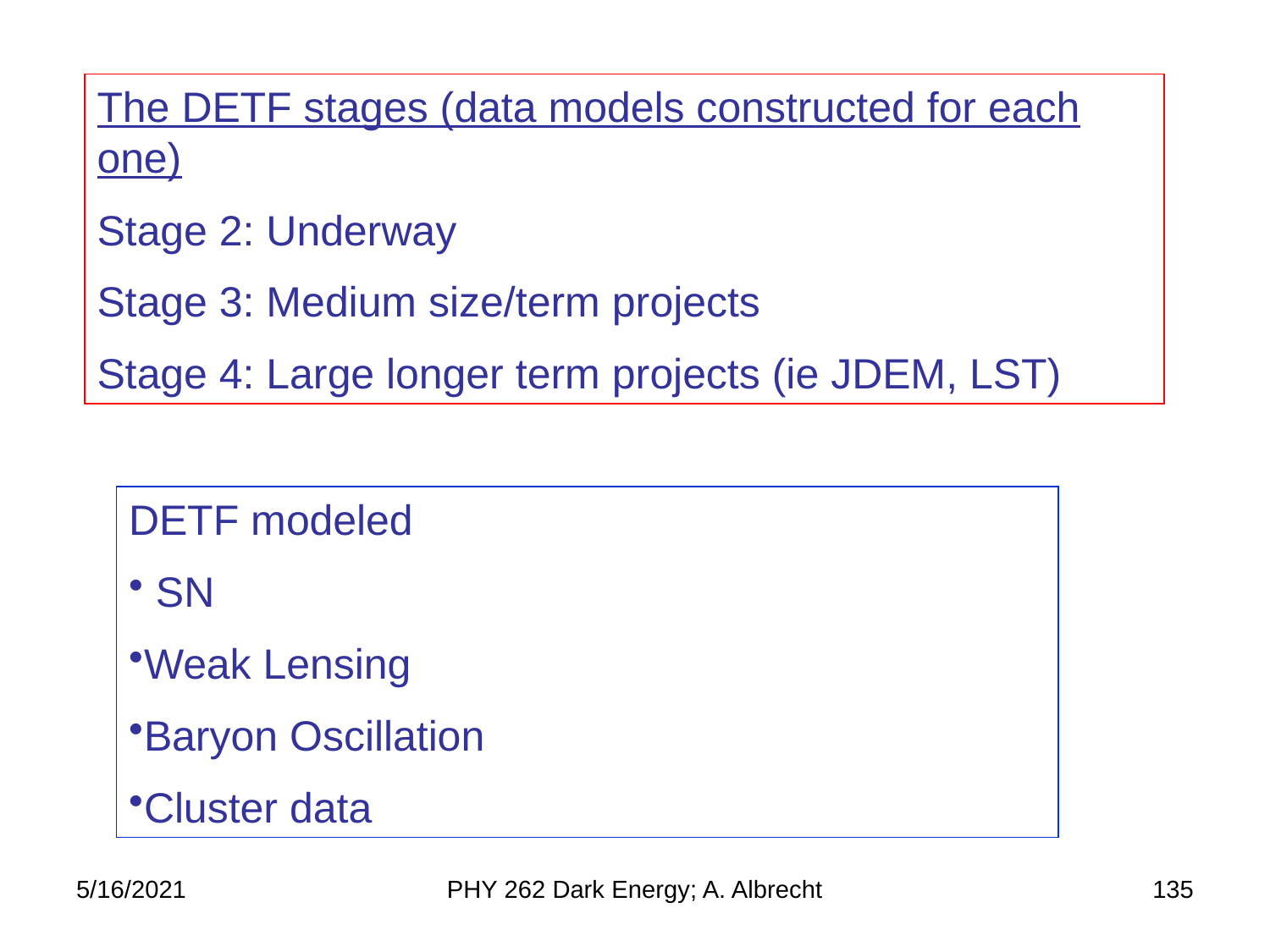

The DETF stages (data models constructed for each one)
Stage 2: Underway
Stage 3: Medium size/term projects
Stage 4: Large longer term projects (ie JDEM, LST)
DETF modeled
 SN
Weak Lensing
Baryon Oscillation
Cluster data
5/16/2021
PHY 262 Dark Energy; A. Albrecht
135